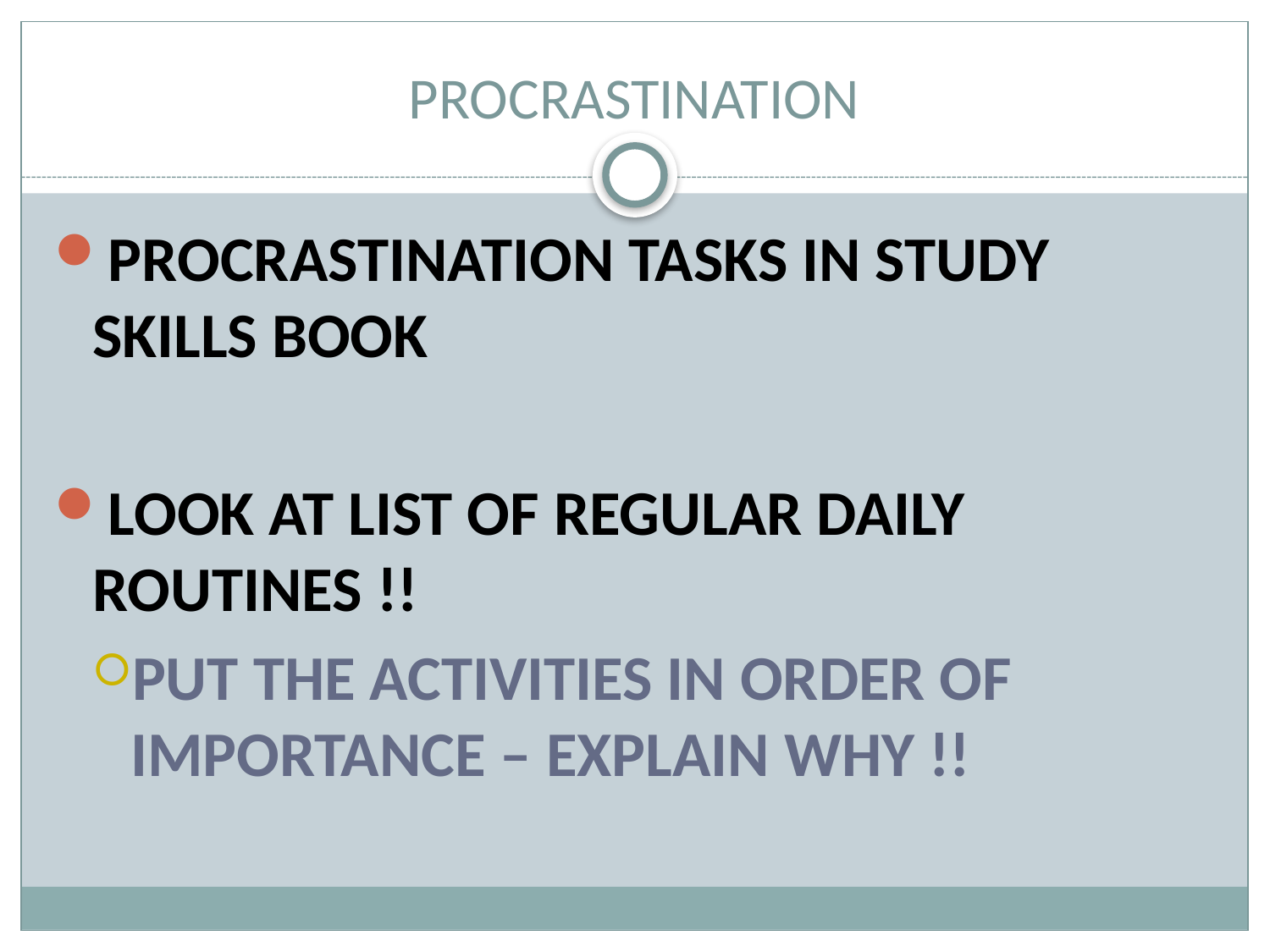

# PROCRASTINATION
PROCRASTINATION TASKS IN STUDY SKILLS BOOK

LOOK AT LIST OF REGULAR DAILY ROUTINES !!
PUT THE ACTIVITIES IN ORDER OF IMPORTANCE – EXPLAIN WHY !!